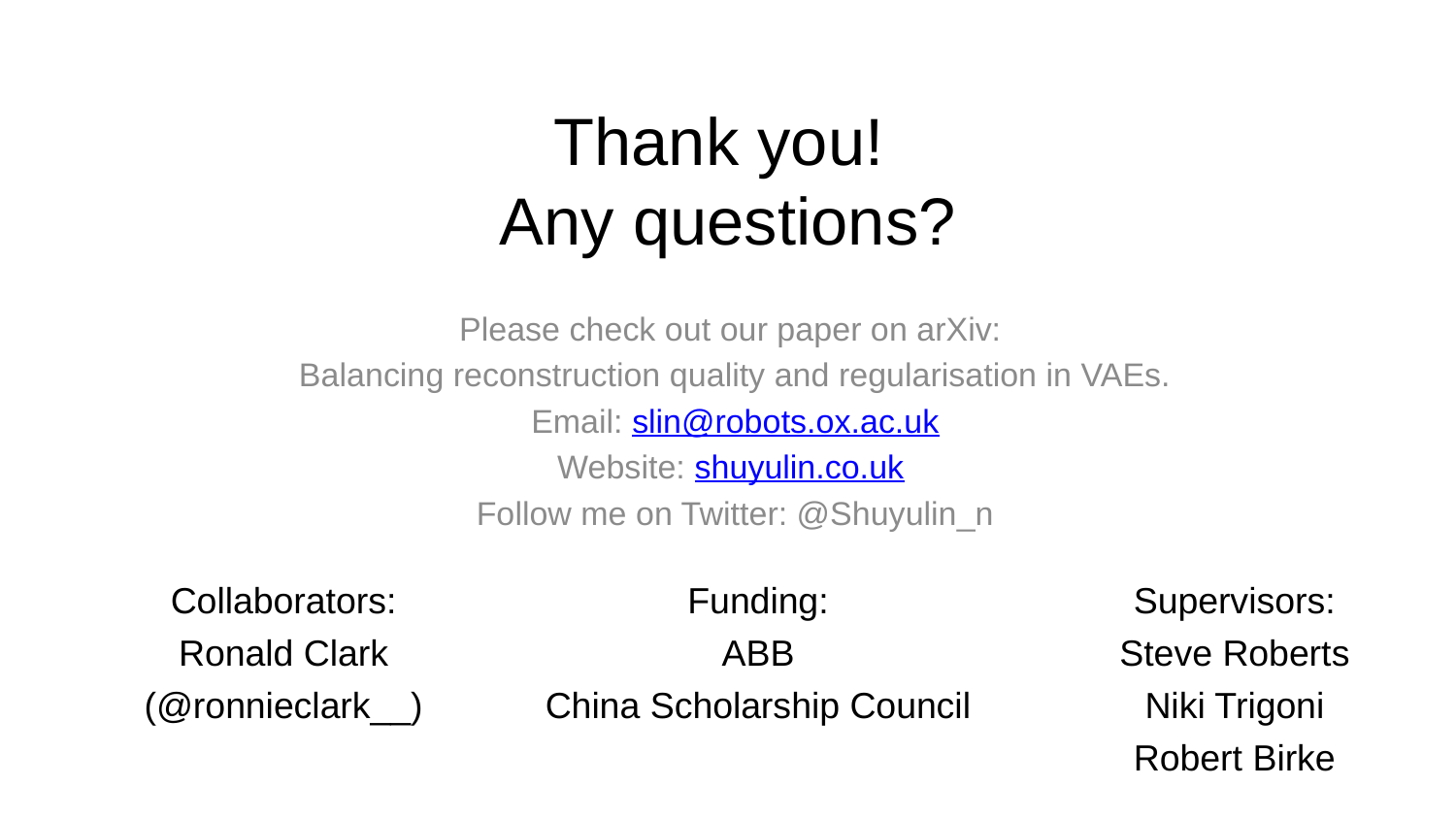

# Thank you! Any questions?
Please check out our paper on arXiv:
Balancing reconstruction quality and regularisation in VAEs.
Email: slin@robots.ox.ac.uk
Website: shuyulin.co.uk
Follow me on Twitter: @Shuyulin_n
Collaborators:
Ronald Clark (@ronnieclark__)
Funding:
ABB
China Scholarship Council
Supervisors:
Steve Roberts
Niki Trigoni
Robert Birke